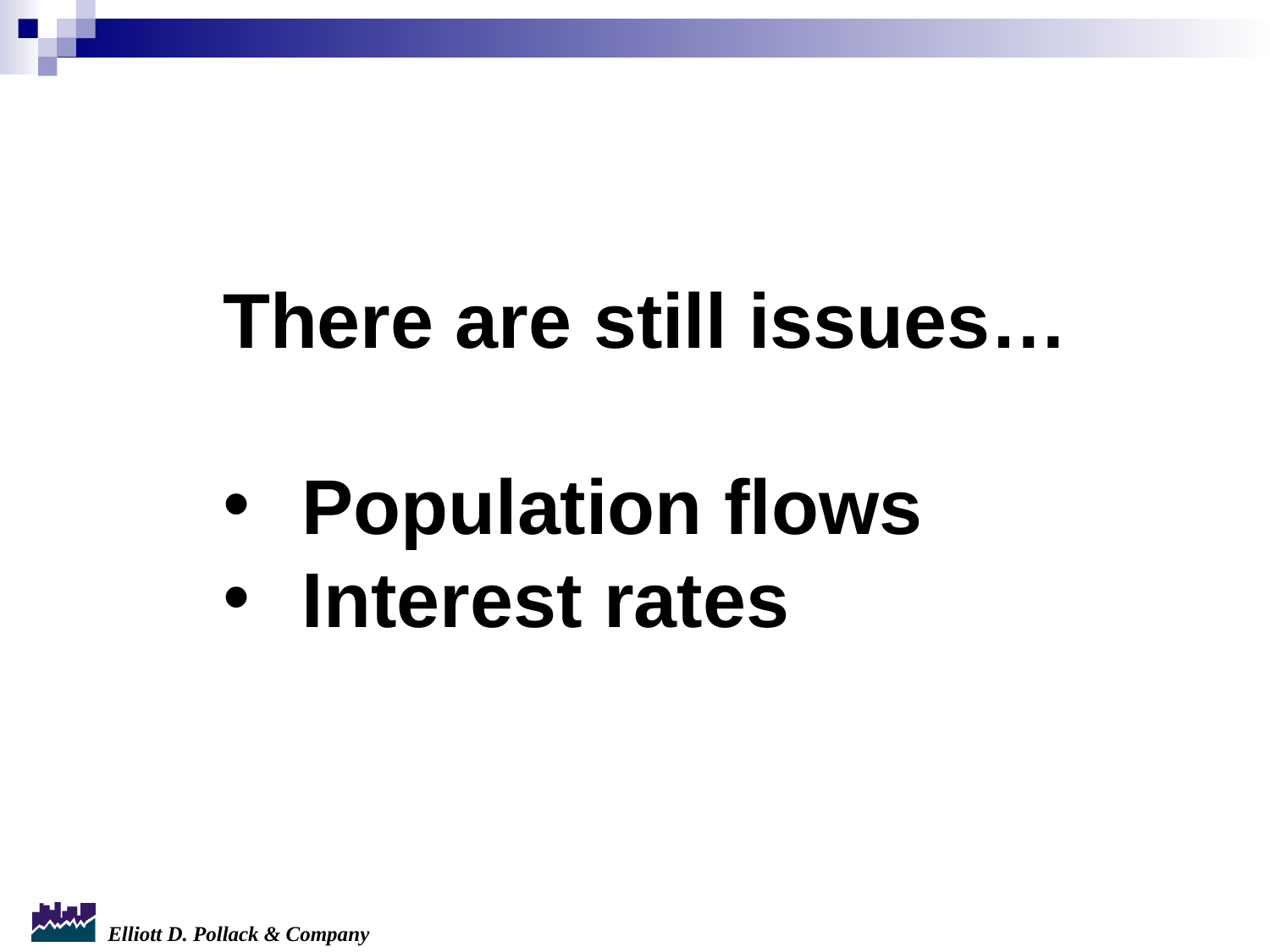

There are still issues…

Population flows
Interest rates